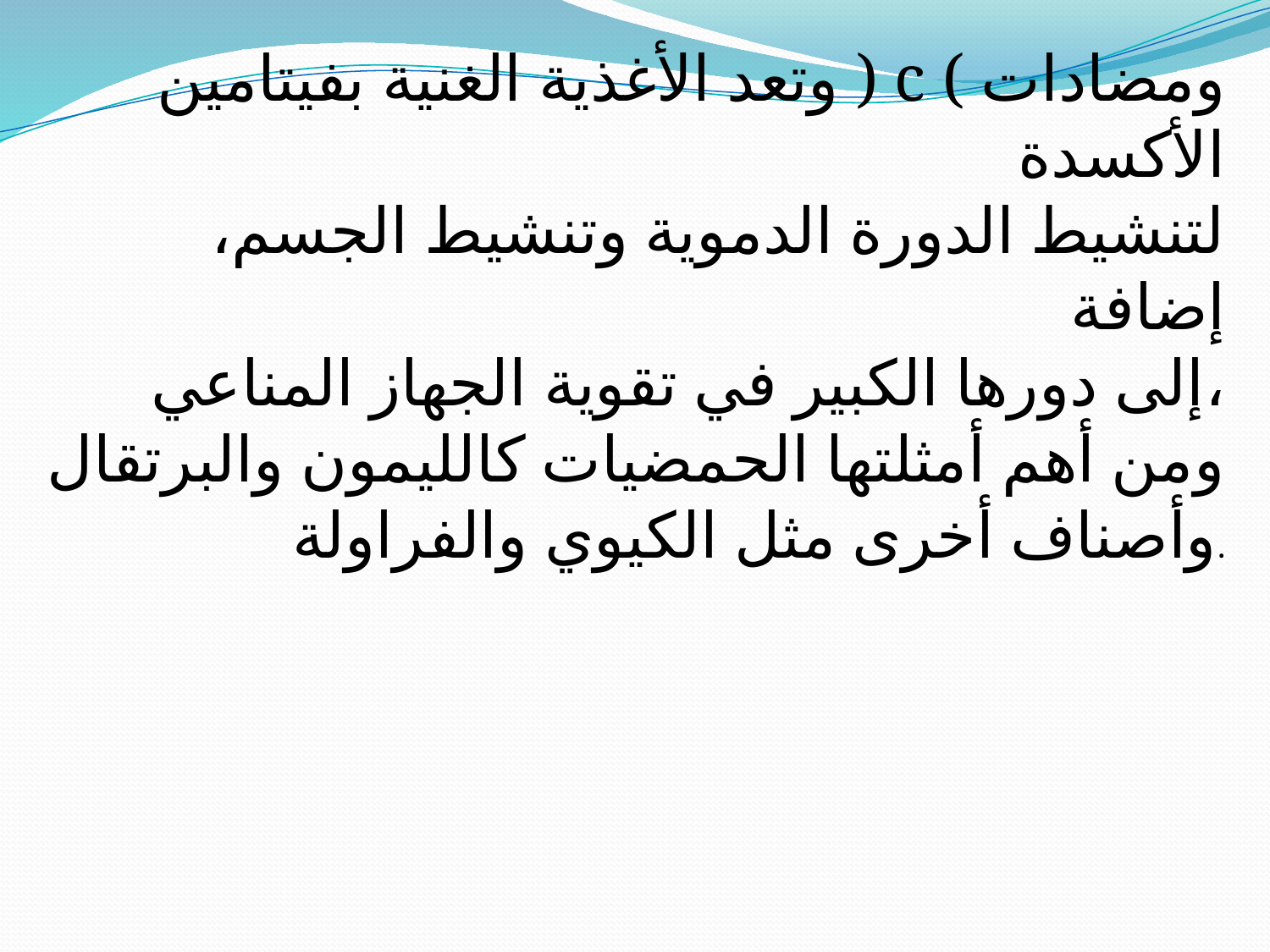

وتعد الأغذية الغنية بفيتامين ) c ( ومضادات الأكسدة
لتنشيط الدورة الدموية وتنشيط الجسم، إضافة
إلى دورها الكبير في تقوية الجهاز المناعي،
ومن أهم أمثلتها الحمضيات كالليمون والبرتقال
وأصناف أخرى مثل الكيوي والفراولة.